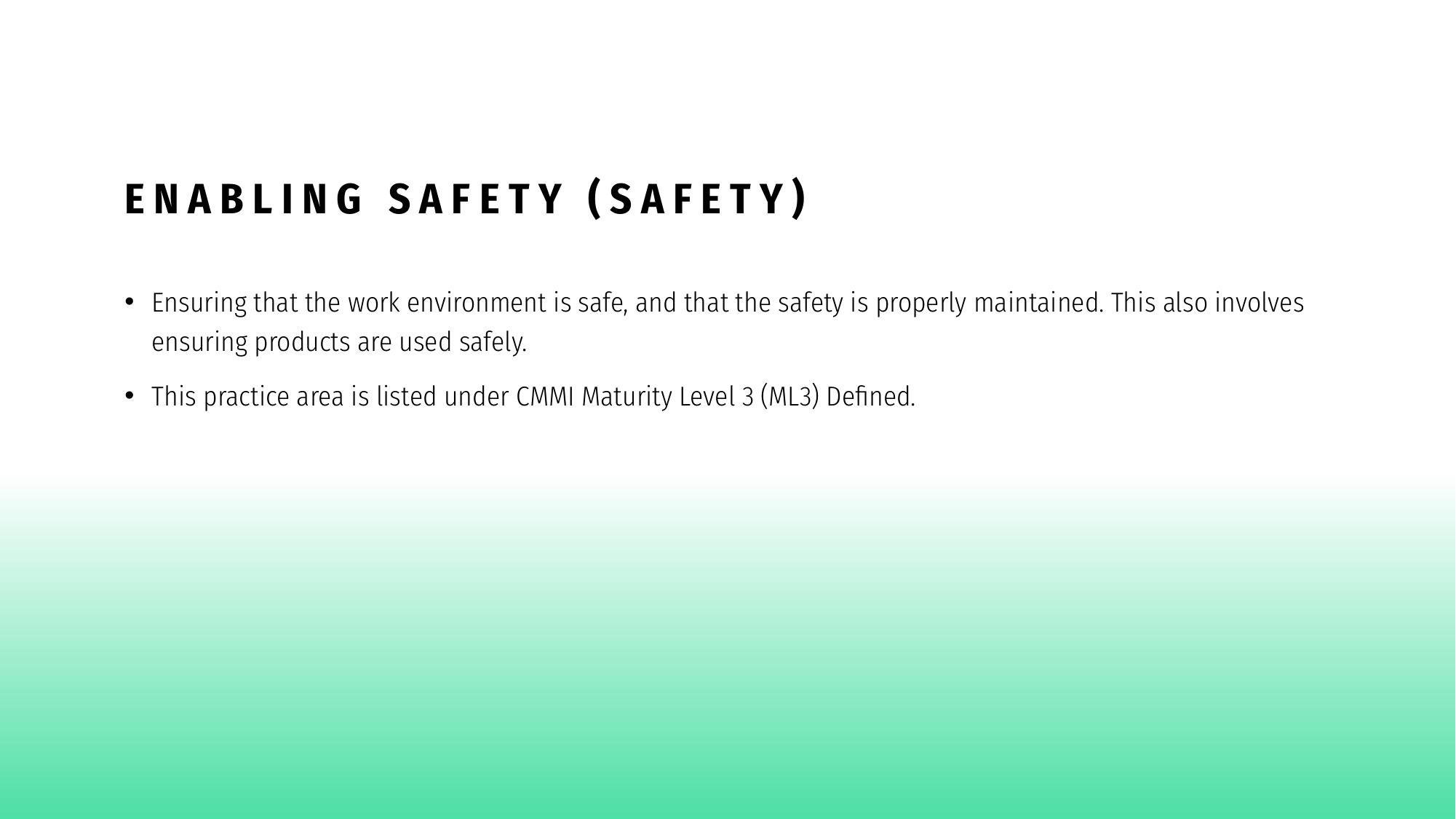

# Enabling Safety (Safety)
Ensuring that the work environment is safe, and that the safety is properly maintained. This also involves ensuring products are used safely.
This practice area is listed under CMMI Maturity Level 3 (ML3) Defined.